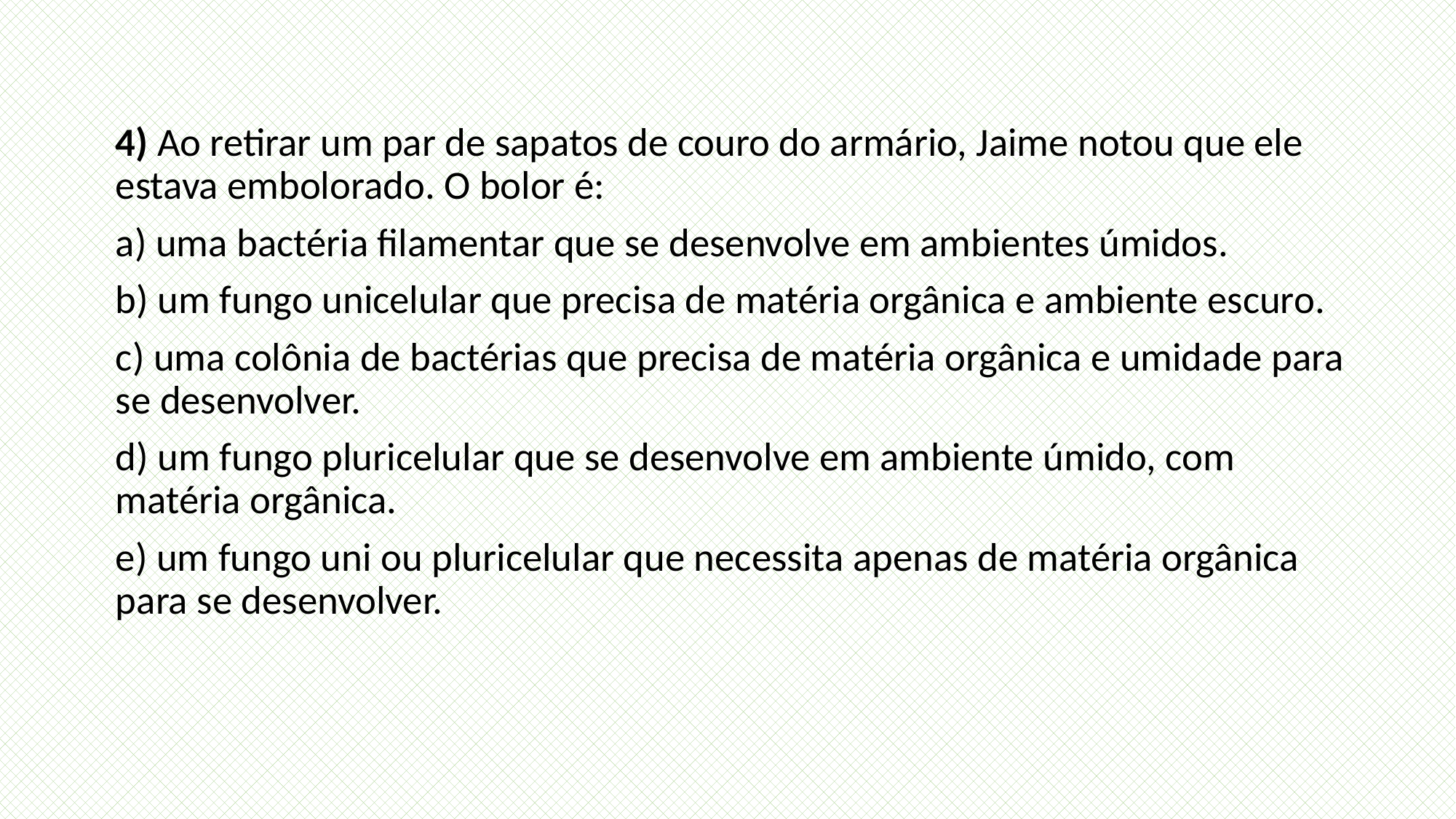

4) Ao retirar um par de sapatos de couro do armário, Jaime notou que ele estava embolorado. O bolor é:
a) uma bactéria filamentar que se desenvolve em ambientes úmidos.
b) um fungo unicelular que precisa de matéria orgânica e ambiente escuro.
c) uma colônia de bactérias que precisa de matéria orgânica e umidade para se desenvolver.
d) um fungo pluricelular que se desenvolve em ambiente úmido, com matéria orgânica.
e) um fungo uni ou pluricelular que necessita apenas de matéria orgânica para se desenvolver.